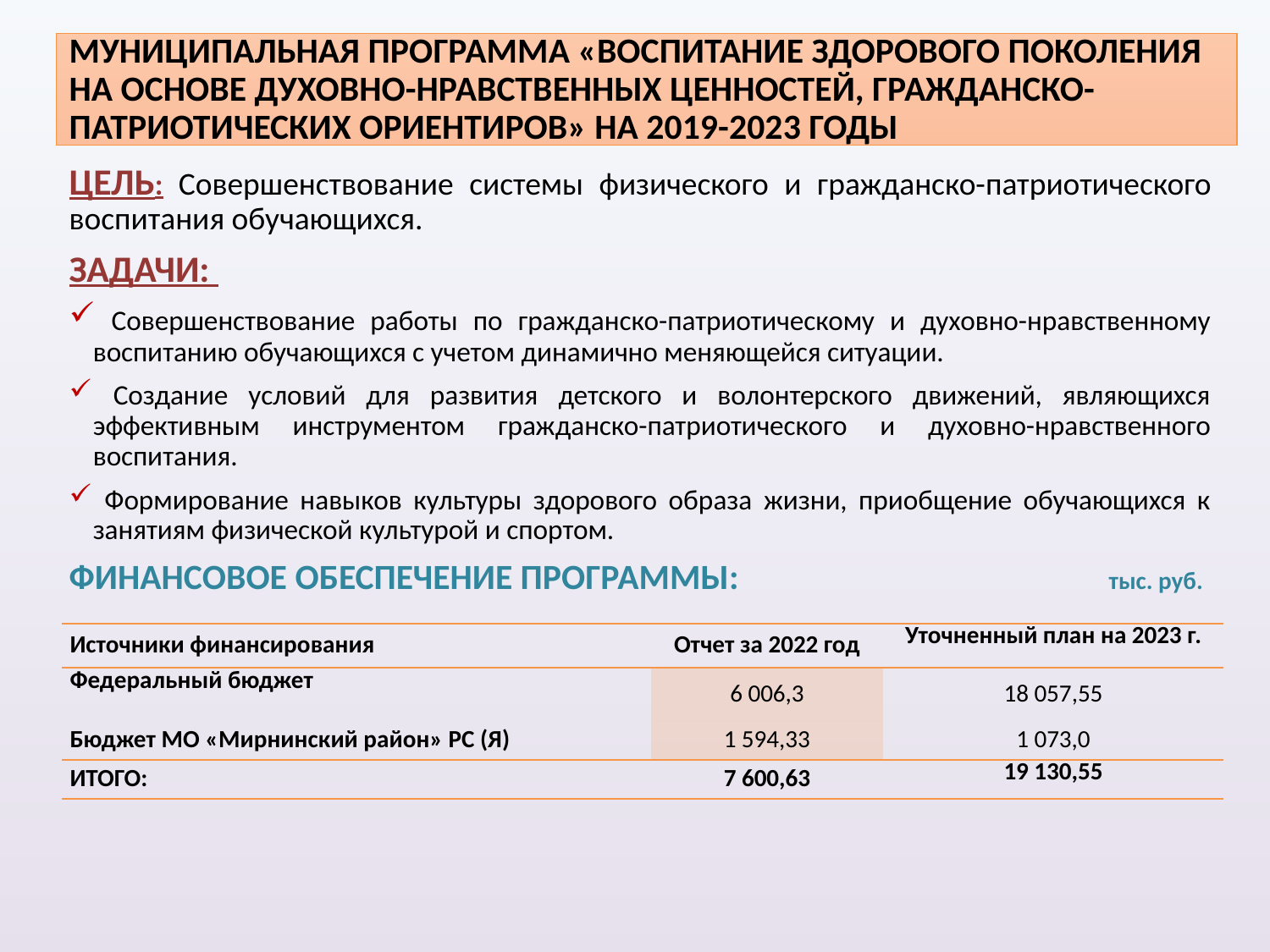

# МУНИЦИПАЛЬНАЯ ПРОГРАММА «ВОСПИТАНИЕ ЗДОРОВОГО ПОКОЛЕНИЯ НА ОСНОВЕ ДУХОВНО-НРАВСТВЕННЫХ ЦЕННОСТЕЙ, ГРАЖДАНСКО-ПАТРИОТИЧЕСКИХ ОРИЕНТИРОВ» НА 2019-2023 ГОДЫ
ЦЕЛЬ: Совершенствование системы физического и гражданско-патриотического воспитания обучающихся.
ЗАДАЧИ:
 Совершенствование работы по гражданско-патриотическому и духовно-нравственному воспитанию обучающихся с учетом динамично меняющейся ситуации.
 Создание условий для развития детского и волонтерского движений, являющихся эффективным инструментом гражданско-патриотического и духовно-нравственного воспитания.
 Формирование навыков культуры здорового образа жизни, приобщение обучающихся к занятиям физической культурой и спортом.
ФИНАНСОВОЕ ОБЕСПЕЧЕНИЕ ПРОГРАММЫ:                                              тыс. руб.

| Источники финансирования | Отчет за 2022 год | Уточненный план на 2023 г. |
| --- | --- | --- |
| Федеральный бюджет | 6 006,3 | 18 057,55 |
| Бюджет МО «Мирнинский район» РС (Я) | 1 594,33 | 1 073,0 |
| ИТОГО: | 7 600,63 | 19 130,55 |